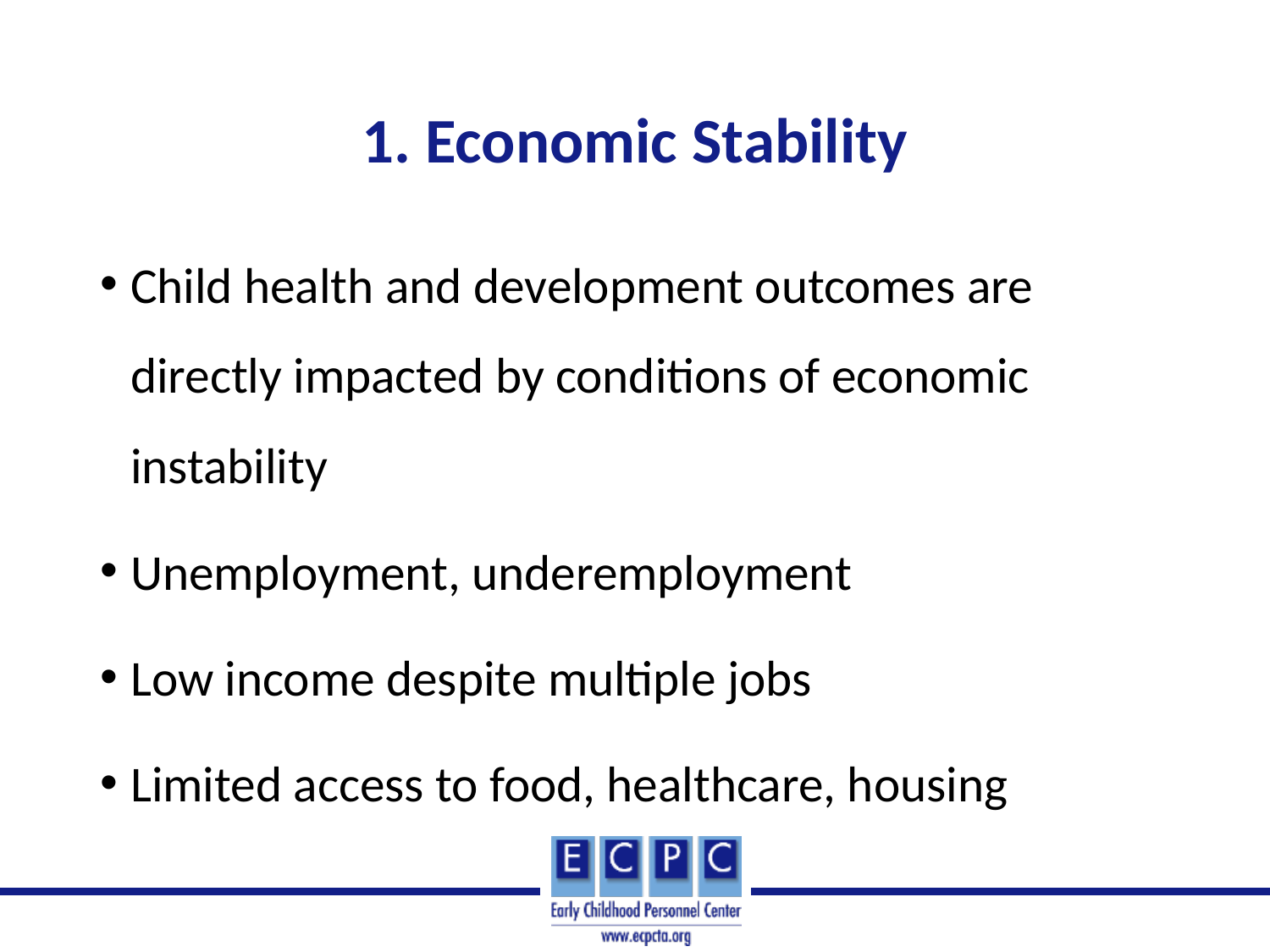

# 1. Economic Stability
Child health and development outcomes are directly impacted by conditions of economic instability
Unemployment, underemployment
Low income despite multiple jobs
Limited access to food, healthcare, housing